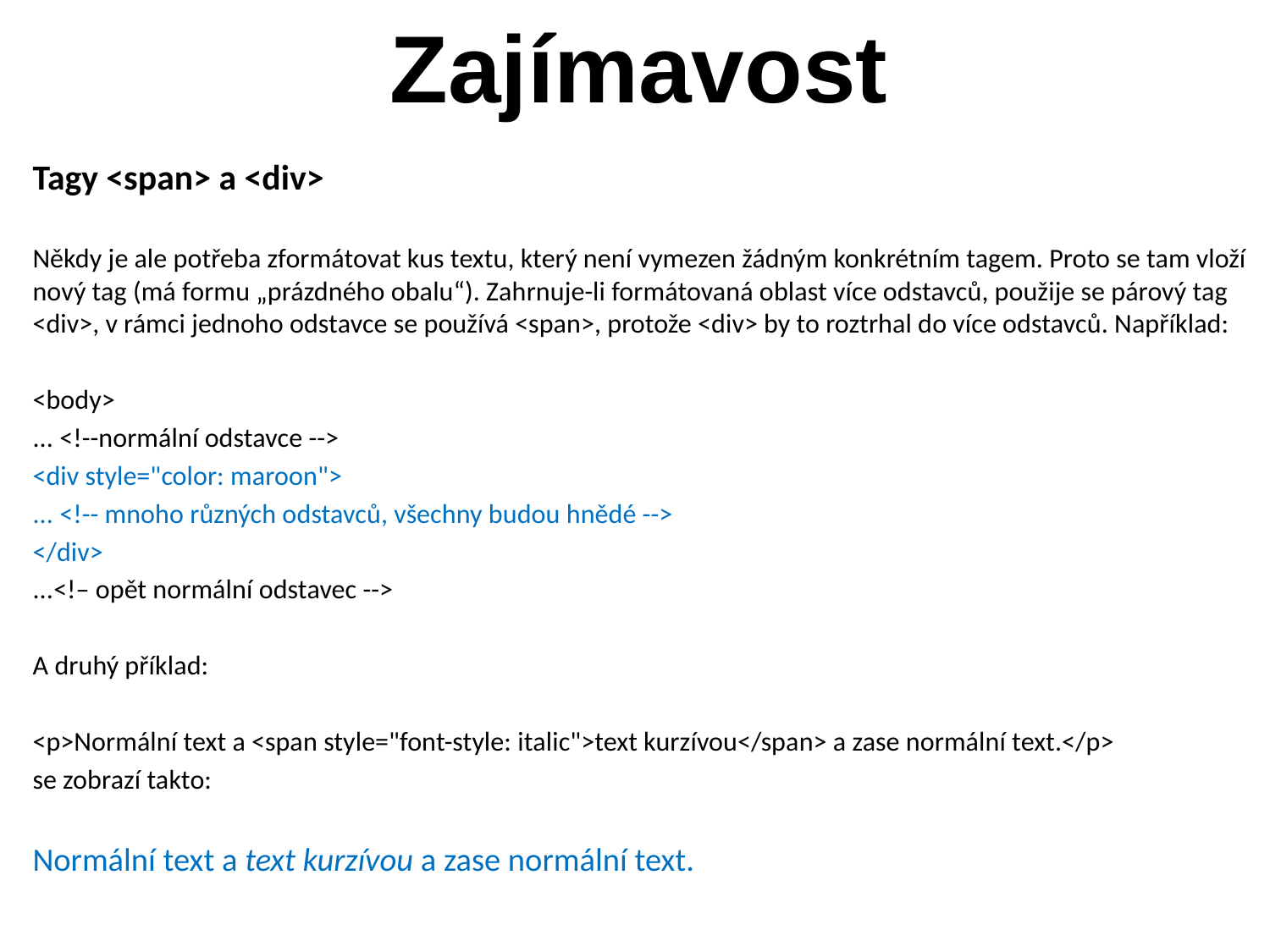

Zajímavost
Tagy <span> a <div>

Někdy je ale potřeba zformátovat kus textu, který není vymezen žádným konkrétním tagem. Proto se tam vloží nový tag (má formu „prázdného obalu“). Zahrnuje-li formátovaná oblast více odstavců, použije se párový tag <div>, v rámci jednoho odstavce se používá <span>, protože <div> by to roztrhal do více odstavců. Například:

<body>
... <!--normální odstavce -->
<div style="color: maroon">
... <!-- mnoho různých odstavců, všechny budou hnědé -->
</div>
...<!– opět normální odstavec -->

A druhý příklad:

<p>Normální text a <span style="font-style: italic">text kurzívou</span> a zase normální text.</p>
se zobrazí takto:

Normální text a text kurzívou a zase normální text.